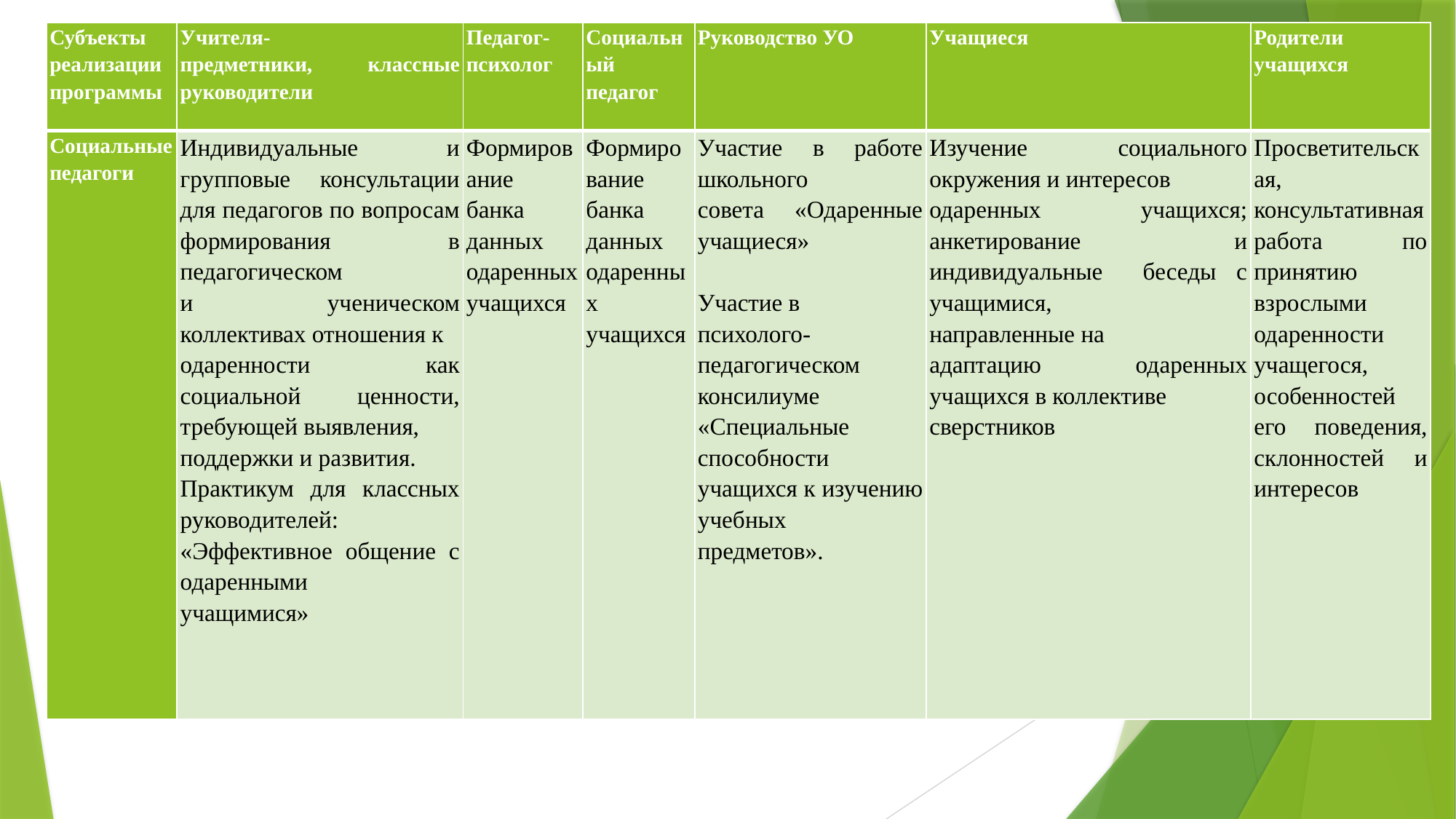

| Субъекты реализации программы | Учителя- предметники, классные руководители | Педагог- психолог | Социальный педагог | Руководство УО | Учащиеся | Родители учащихся |
| --- | --- | --- | --- | --- | --- | --- |
| Социальные педагоги | Индивидуальные и групповые консультации для педагогов по вопросам формирования в педагогическом и ученическом коллективах отношения к одаренности как социальной ценности, требующей выявления, поддержки и развития. Практикум для классных руководителей: «Эффективное общение с одаренными учащимися» | Формирование банка данных одаренных учащихся | Формирование банка данных одаренных учащихся | Участие в работе школьного совета «Одаренные учащиеся»   Участие в психолого- педагогическом консилиуме «Специальные способности учащихся к изучению учебных предметов». | Изучение социального окружения и интересов одаренных учащихся; анкетирование и индивидуальные беседы с учащимися, направленные на адаптацию одаренных учащихся в коллективе сверстников | Просветительская, консультативная работа по принятию взрослыми одаренности учащегося, особенностей его поведения, склонностей и интересов |